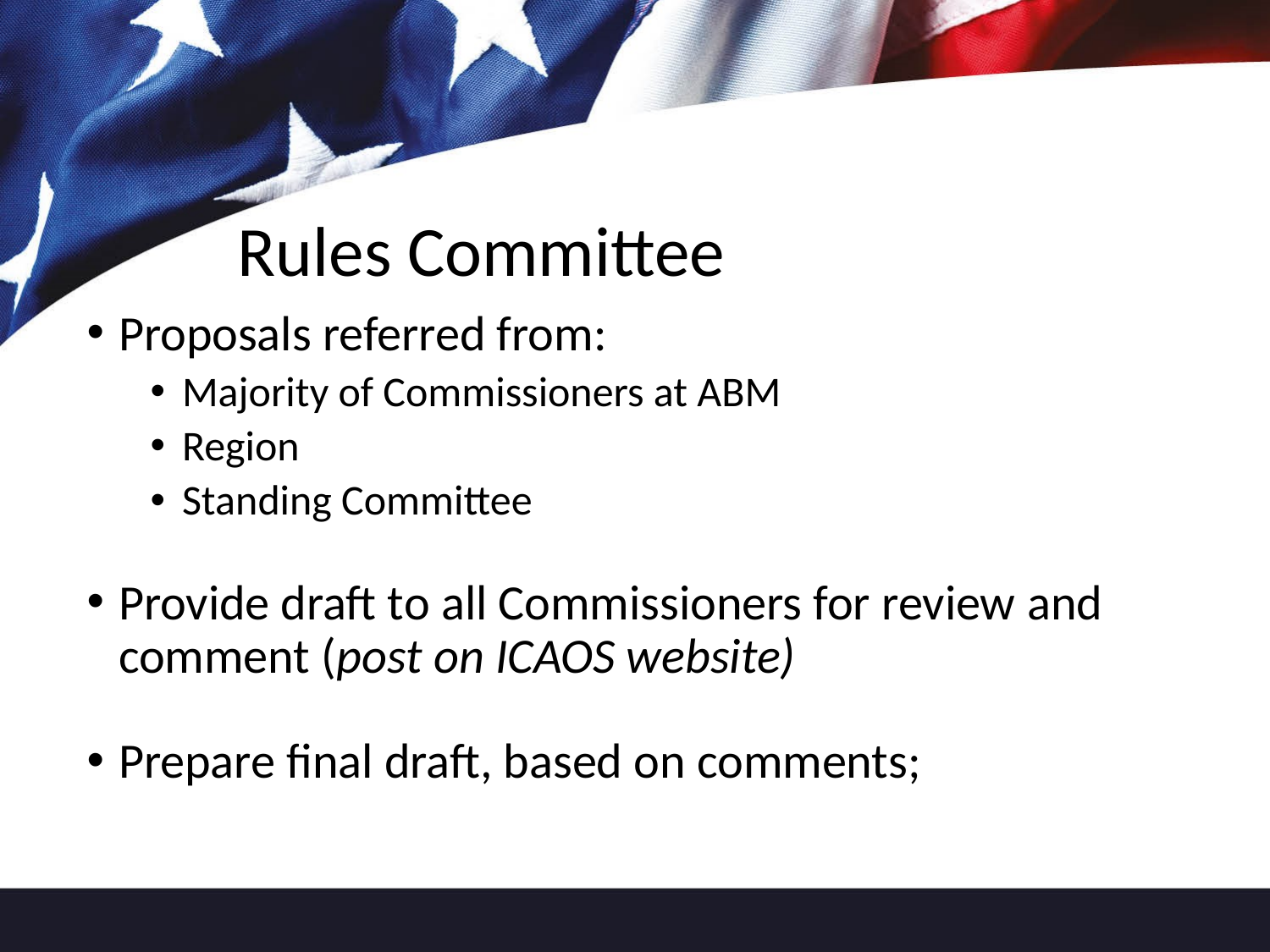

# Rules Committee
Proposals referred from:
Majority of Commissioners at ABM
Region
Standing Committee

Provide draft to all Commissioners for review and comment (post on ICAOS website)

Prepare final draft, based on comments;